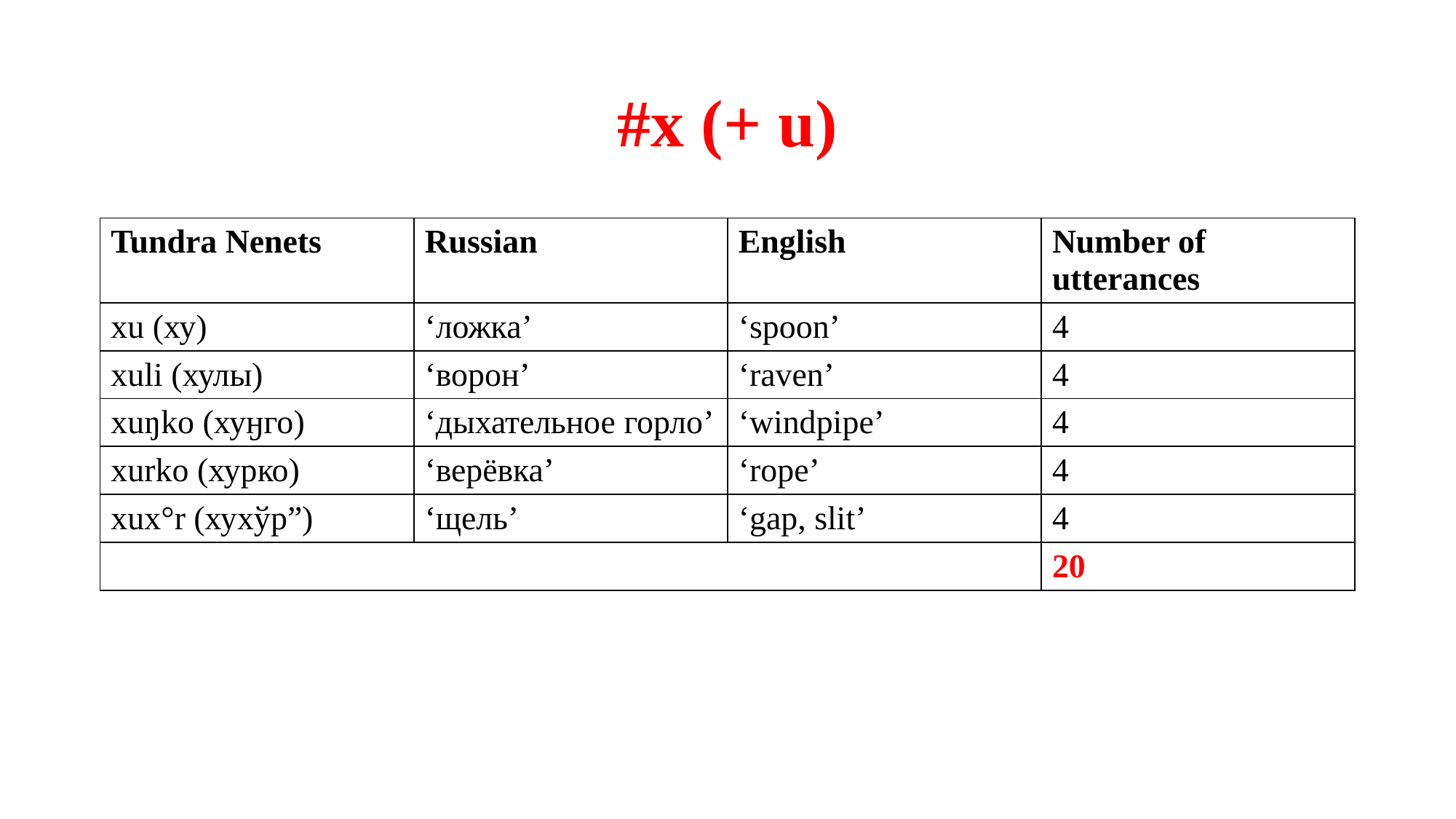

# #x (+ u)
| Tundra Nenets | Russian | English | Number of utterances |
| --- | --- | --- | --- |
| xu (ху) | ‘ложка’ | ‘spoon’ | 4 |
| xuli (хулы) | ‘ворон’ | ‘raven’ | 4 |
| xuŋko (хуӈго) | ‘дыхательное горло’ | ‘windpipe’ | 4 |
| xurko (хурко) | ‘верёвка’ | ‘rope’ | 4 |
| xux°r (хухўр”) | ‘щель’ | ‘gap, slit’ | 4 |
|  |  |  | 20 |